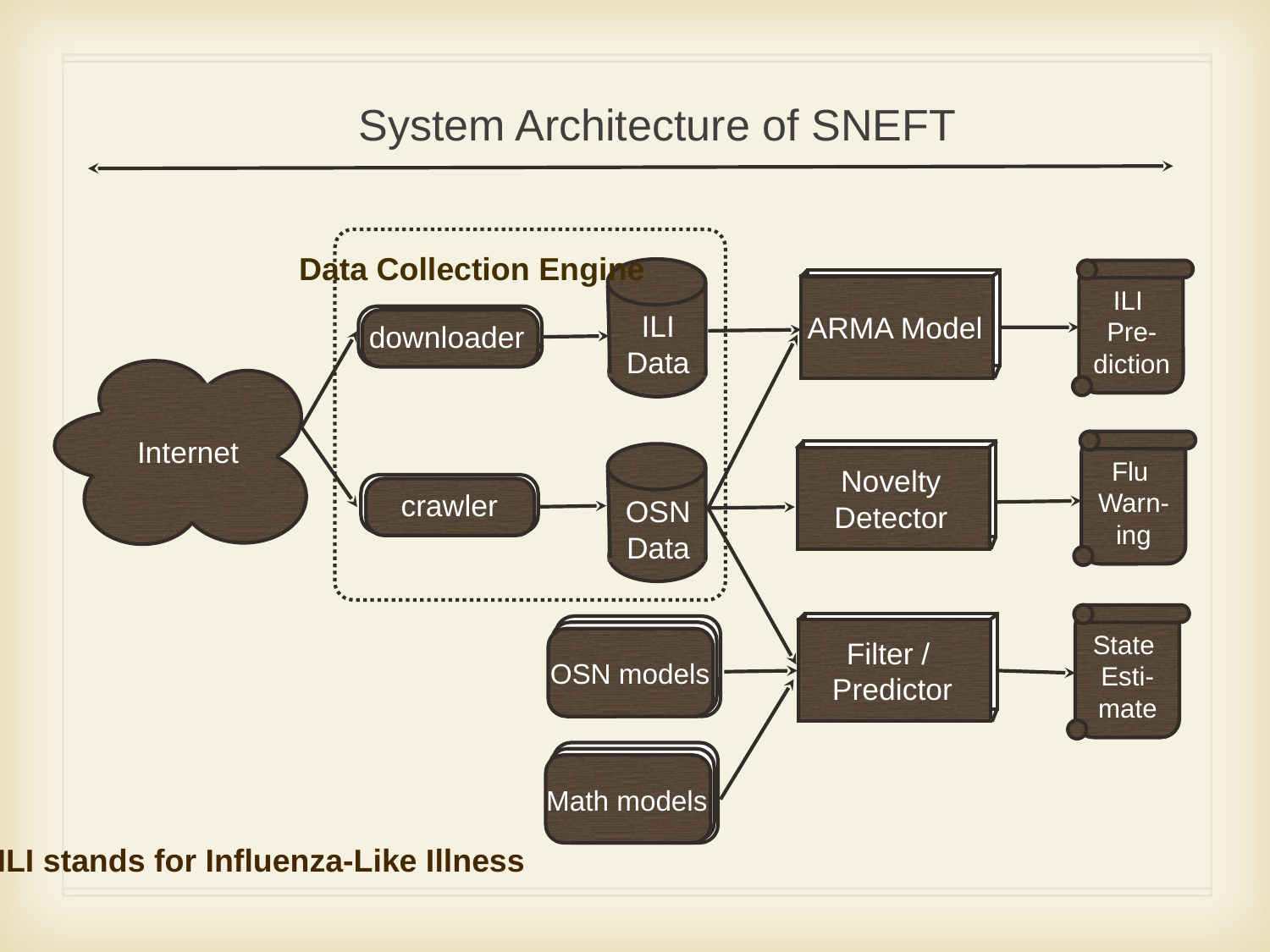

System Architecture of SNEFT

Data Collection Engine

ILI
Pre-
diction

ILI
Data
ARMA Model

downloader

Internet

Flu
Warn-
ing
Novelty
Detector

crawler
OSN
Data

State
Esti-
mate

Filter /
Predictor
OSN models

Math models
ILI stands for Influenza-Like Illness